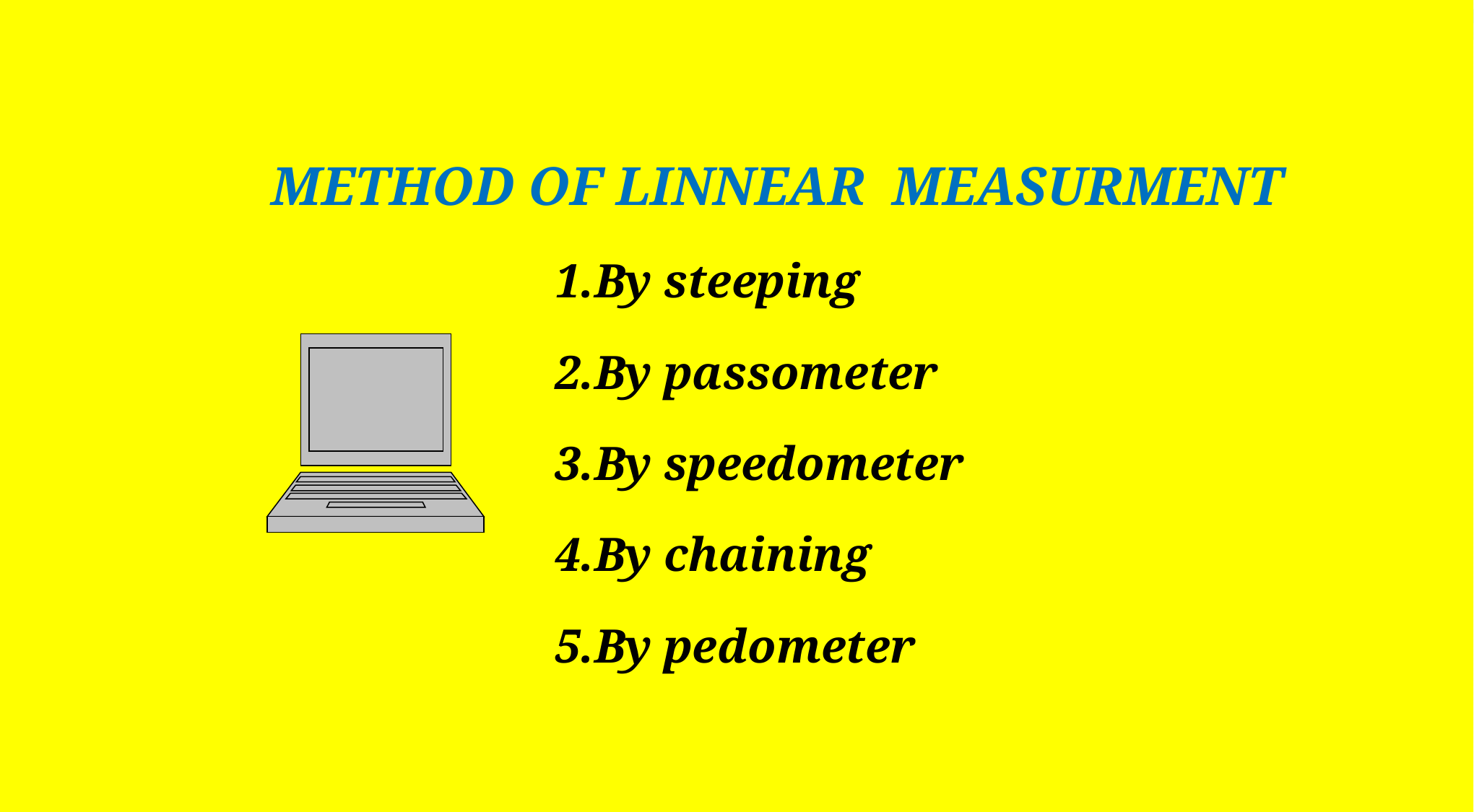

METHOD OF LINNEAR  MEASURMENT
                                             1.By steeping
                                             2.By passometer
                                             3.By speedometer
                                             4.By chaining
                                             5.By pedometer